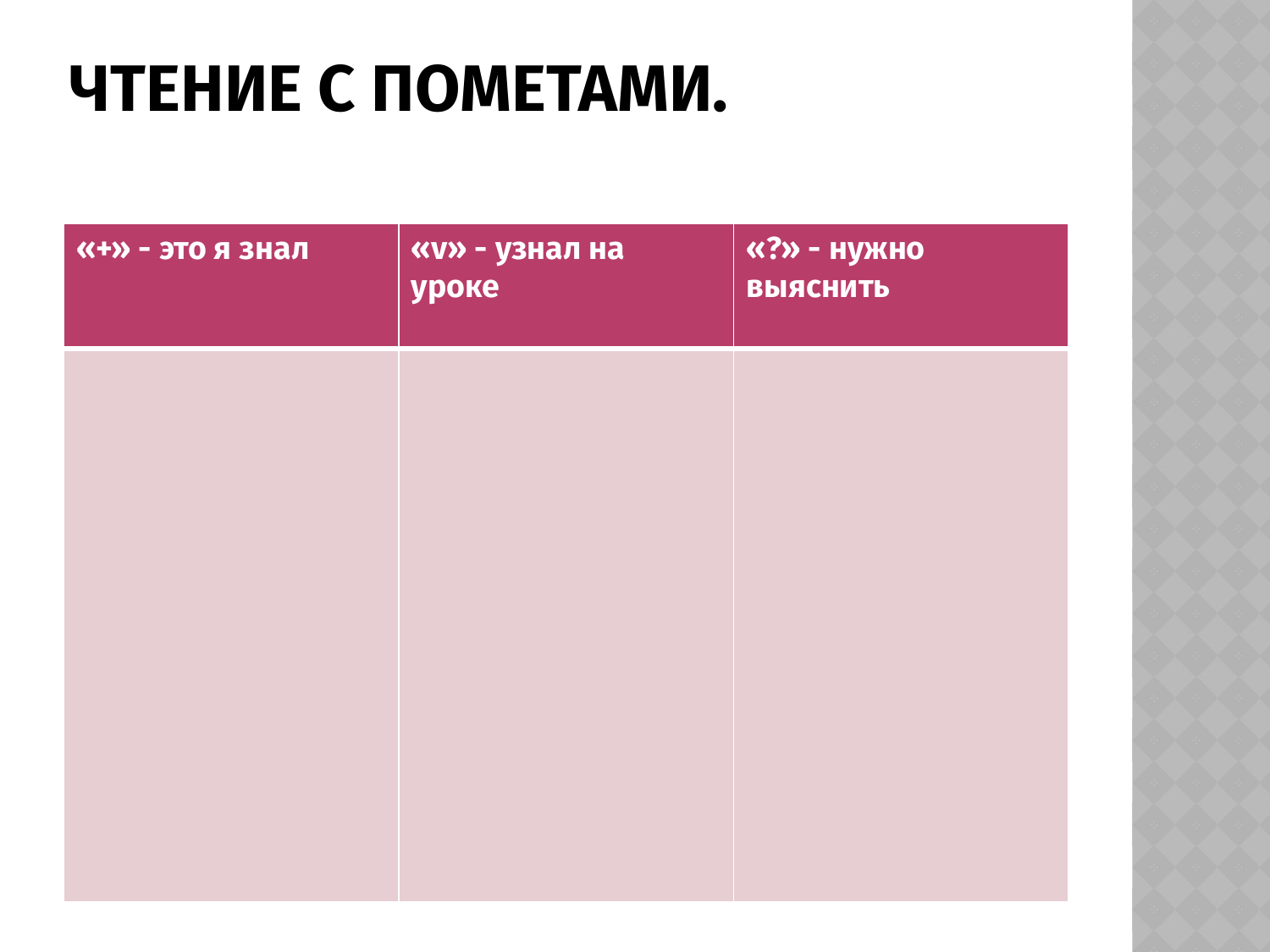

# Чтение с пометами.
| «+» - это я знал | «v» - узнал на уроке | «?» - нужно выяснить |
| --- | --- | --- |
|  |  |  |